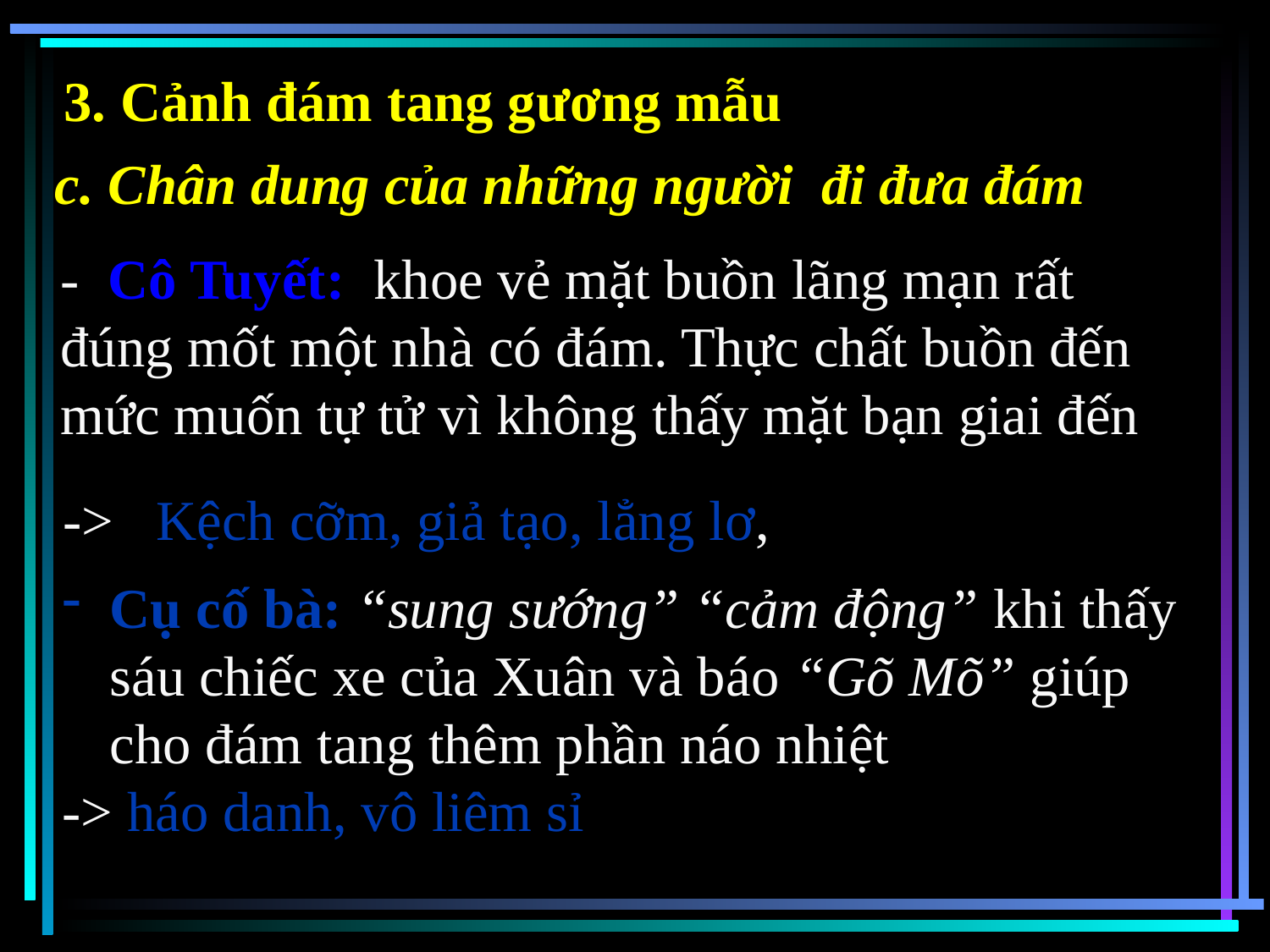

3. Cảnh đám tang gương mẫu
c. Chân dung của những người  đi đưa đám

-  Cô Tuyết:  khoe vẻ mặt buồn lãng mạn rất đúng mốt một nhà có đám. Thực chất buồn đến mức muốn tự tử vì không thấy mặt bạn giai đến
->   Kệch cỡm, giả tạo, lẳng lơ,
Cụ cố bà: “sung sướng” “cảm động” khi thấy sáu chiếc xe của Xuân và báo “Gõ Mõ” giúp cho đám tang thêm phần náo nhiệt
-> háo danh, vô liêm sỉ